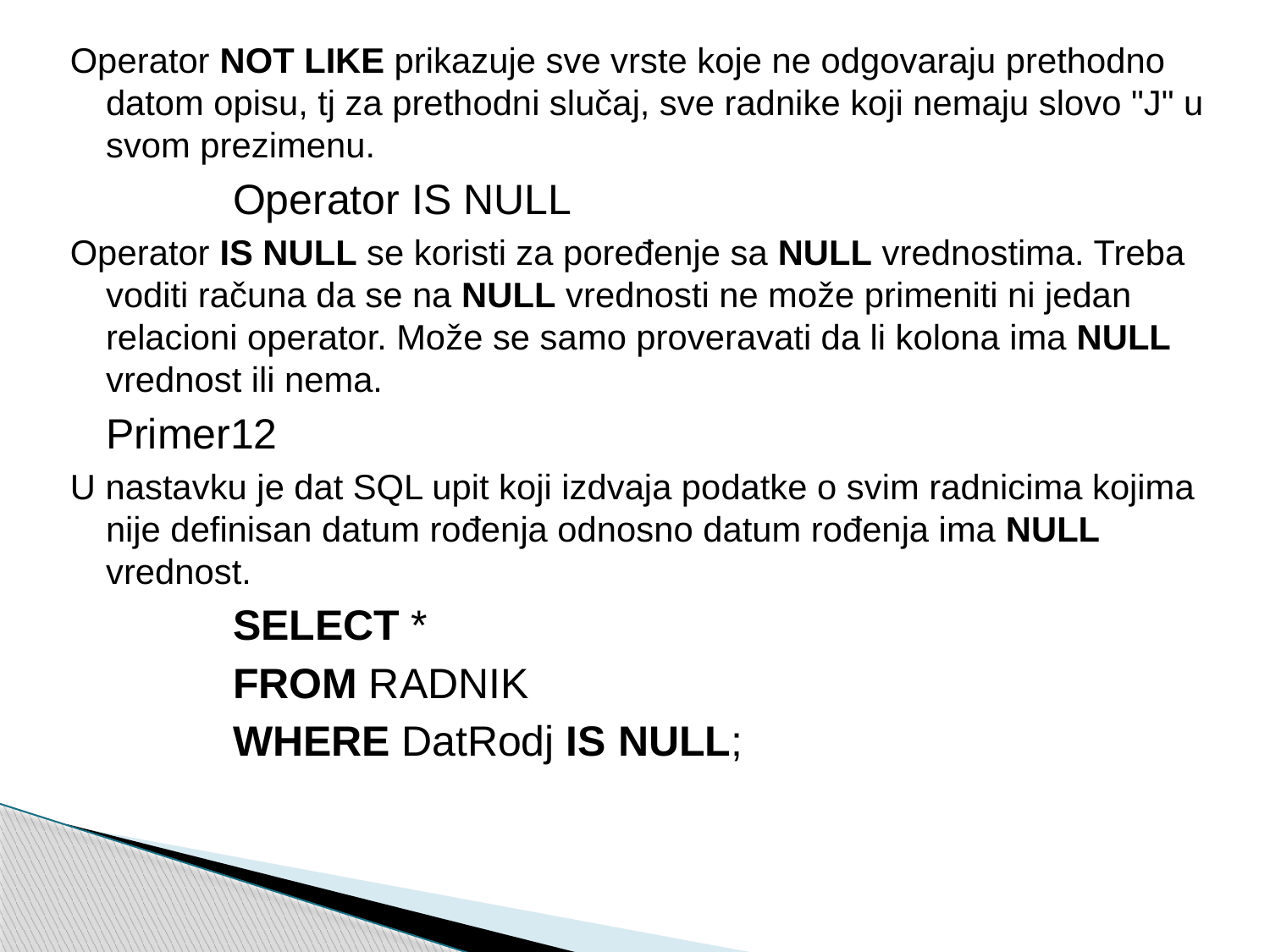

Operator NOT LIKE prikazuje sve vrste koje ne odgovaraju prethodno datom opisu, tj za prethodni slučaj, sve radnike koji nemaju slovo "J" u svom prezimenu.
 		Operator IS NULL
Operator IS NULL se koristi za poređenje sa NULL vrednostima. Treba voditi računa da se na NULL vrednosti ne može primeniti ni jedan relacioni operator. Može se samo proveravati da li kolona ima NULL vrednost ili nema.
	Primer12
U nastavku je dat SQL upit koji izdvaja podatke o svim radnicima kojima nije definisan datum rođenja odnosno datum rođenja ima NULL vrednost.
		SELECT *
		FROM RADNIK
		WHERE DatRodj IS NULL;